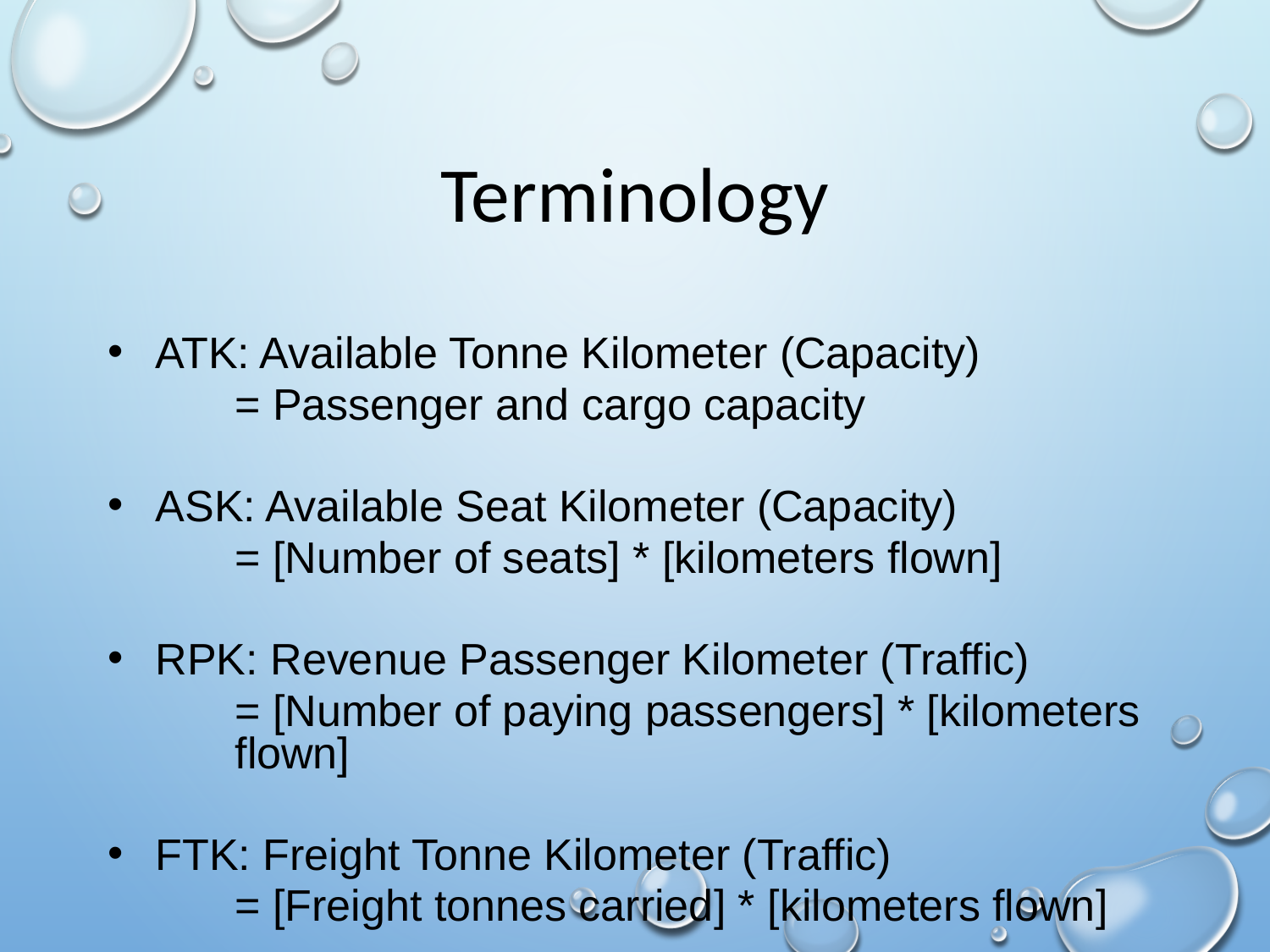

# Terminology
ATK: Available Tonne Kilometer (Capacity)
	= Passenger and cargo capacity

ASK: Available Seat Kilometer (Capacity)
	= [Number of seats] * [kilometers flown]

RPK: Revenue Passenger Kilometer (Traffic)
	= [Number of paying passengers] * [kilometers       	flown]

FTK: Freight Tonne Kilometer (Traffic)
	= [Freight tonnes carried] * [kilometers flown]